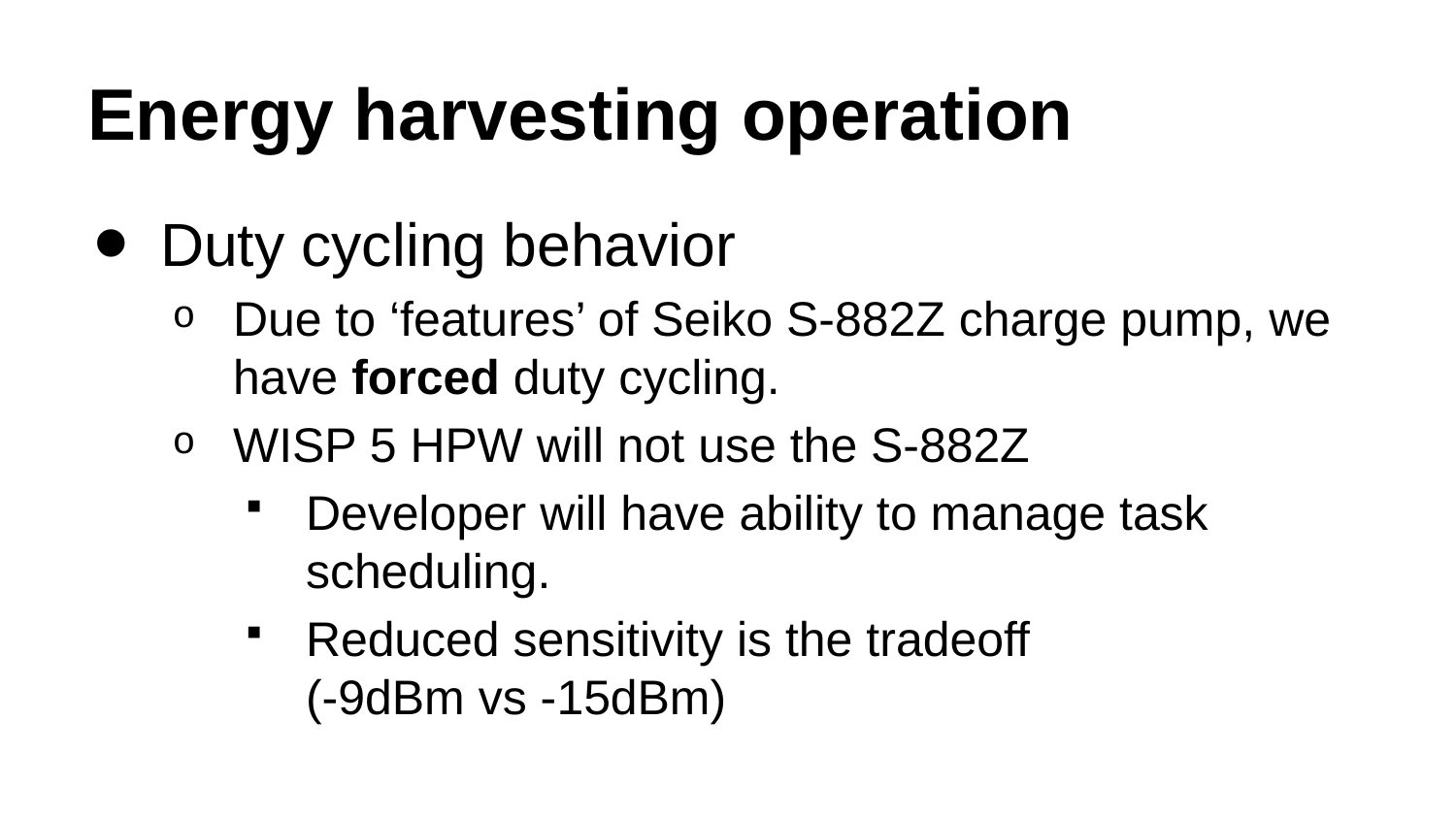

# Energy harvesting operation
Duty cycling behavior
Due to ‘features’ of Seiko S-882Z charge pump, we have forced duty cycling.
WISP 5 HPW will not use the S-882Z
Developer will have ability to manage task scheduling.
Reduced sensitivity is the tradeoff
(-9dBm vs -15dBm)